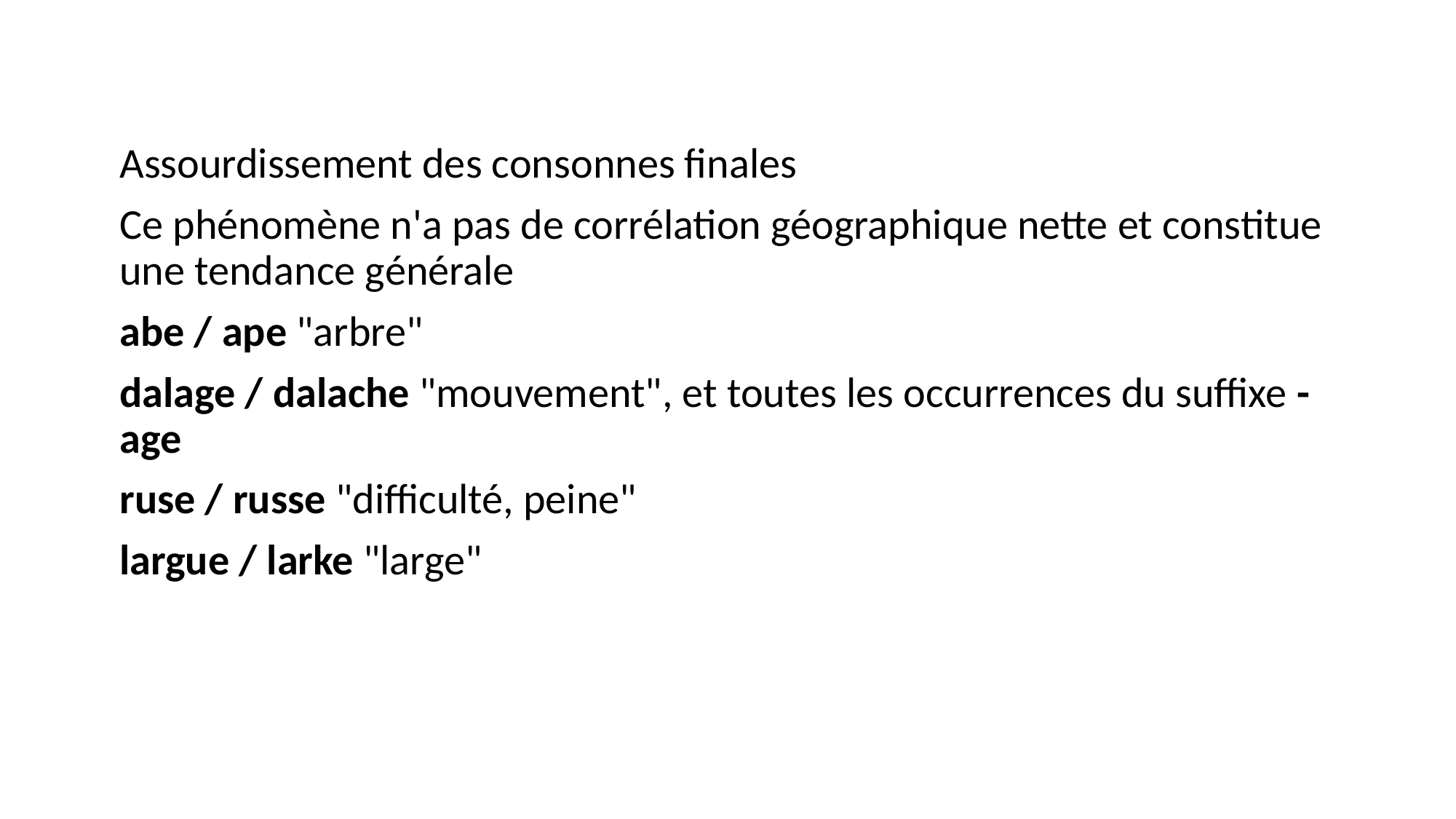

Assourdissement des consonnes finales
Ce phénomène n'a pas de corrélation géographique nette et constitue une tendance générale
abe / ape "arbre"
dalage / dalache "mouvement", et toutes les occurrences du suffixe -age
ruse / russe "difficulté, peine"
largue / larke "large"